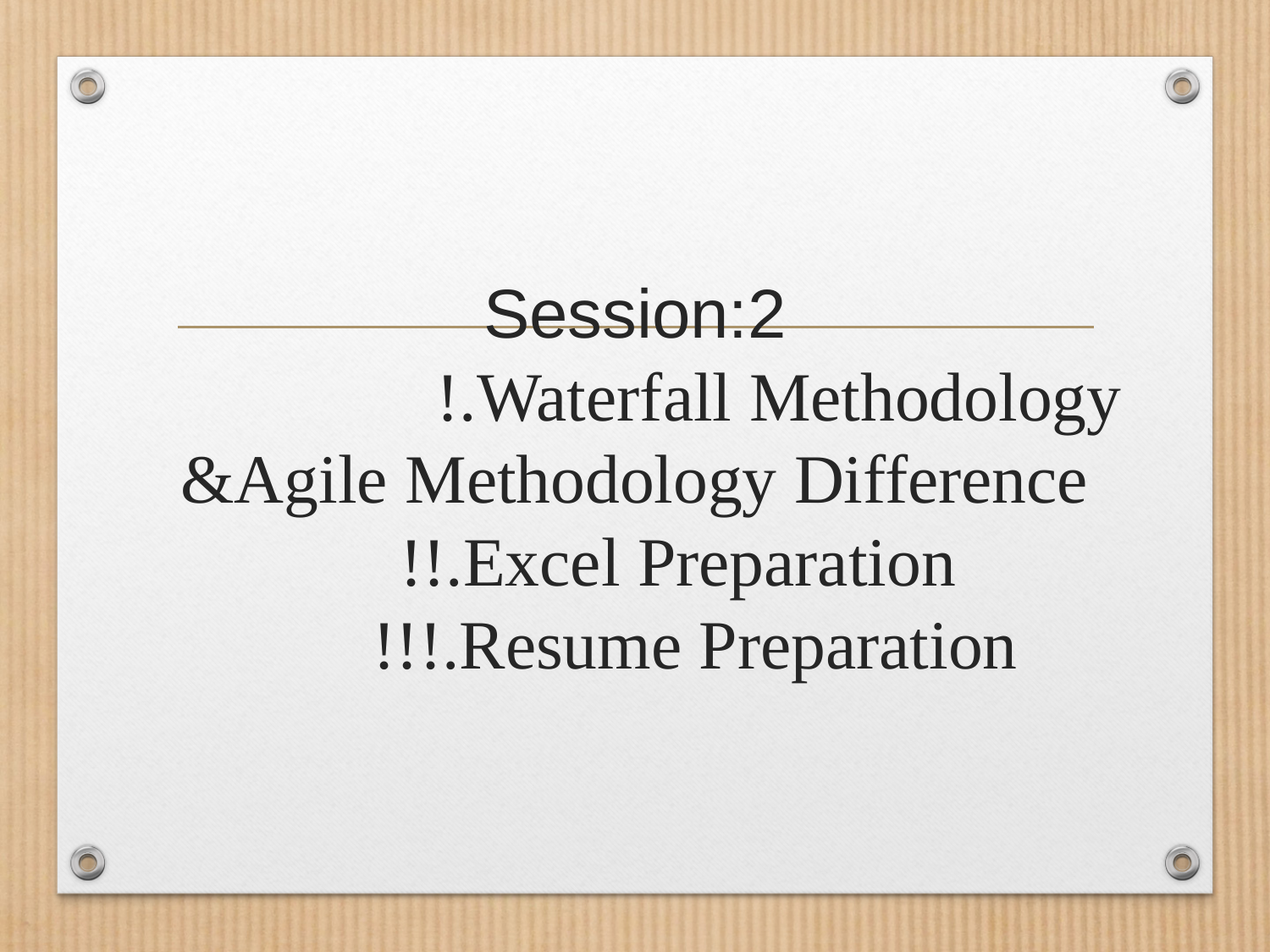

# Session:2 !.Waterfall Methodology &Agile Methodology Difference !!.Excel Preparation !!!.Resume Preparation